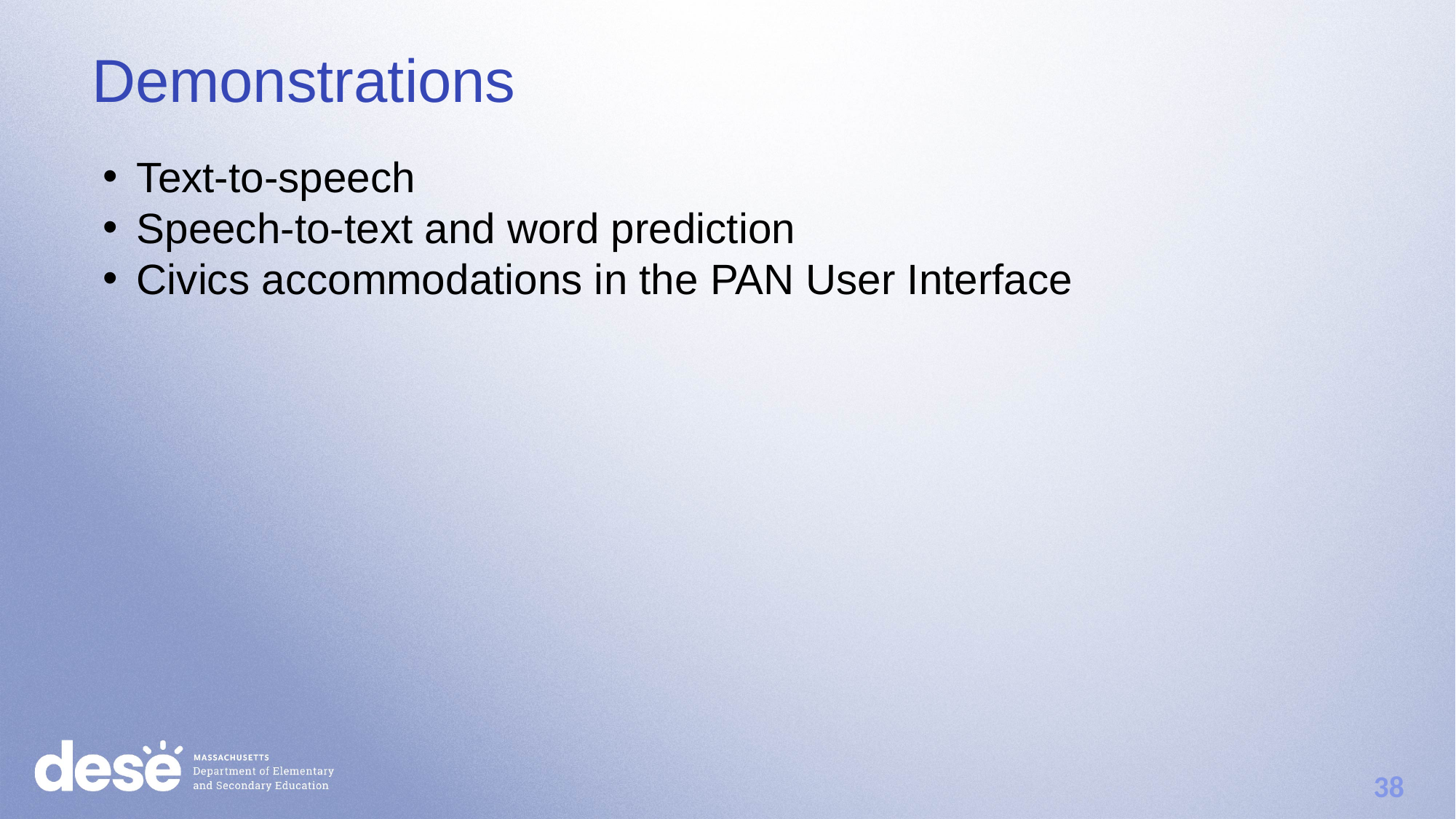

Demonstrations
Text-to-speech
Speech-to-text and word prediction
Civics accommodations in the PAN User Interface